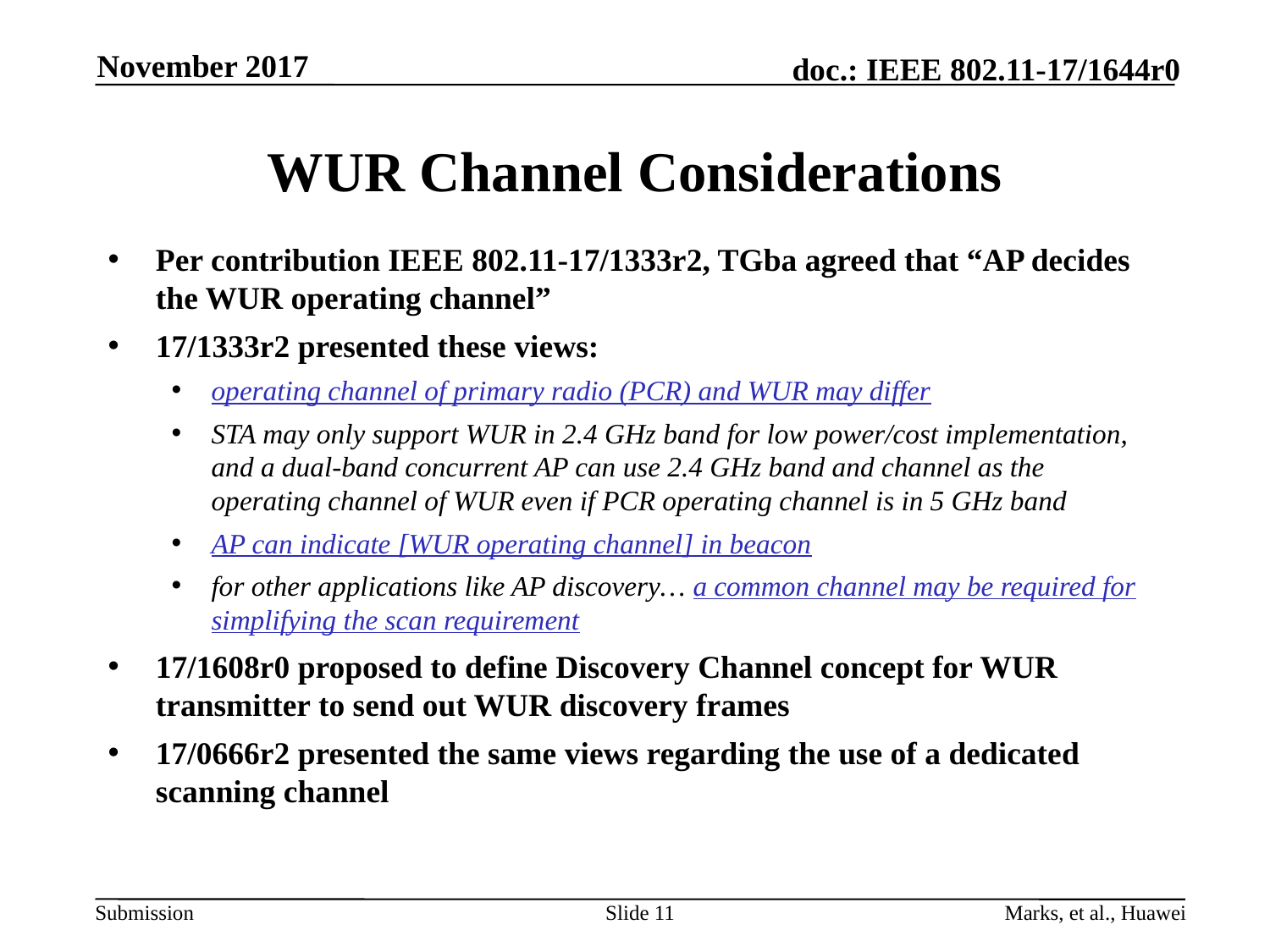

November 2017
# WUR Channel Considerations
Per contribution IEEE 802.11-17/1333r2, TGba agreed that “AP decides the WUR operating channel”
17/1333r2 presented these views:
operating channel of primary radio (PCR) and WUR may differ
STA may only support WUR in 2.4 GHz band for low power/cost implementation, and a dual-band concurrent AP can use 2.4 GHz band and channel as the operating channel of WUR even if PCR operating channel is in 5 GHz band
AP can indicate [WUR operating channel] in beacon
for other applications like AP discovery… a common channel may be required for simplifying the scan requirement
17/1608r0 proposed to define Discovery Channel concept for WUR transmitter to send out WUR discovery frames
17/0666r2 presented the same views regarding the use of a dedicated scanning channel
11
Marks, et al., Huawei